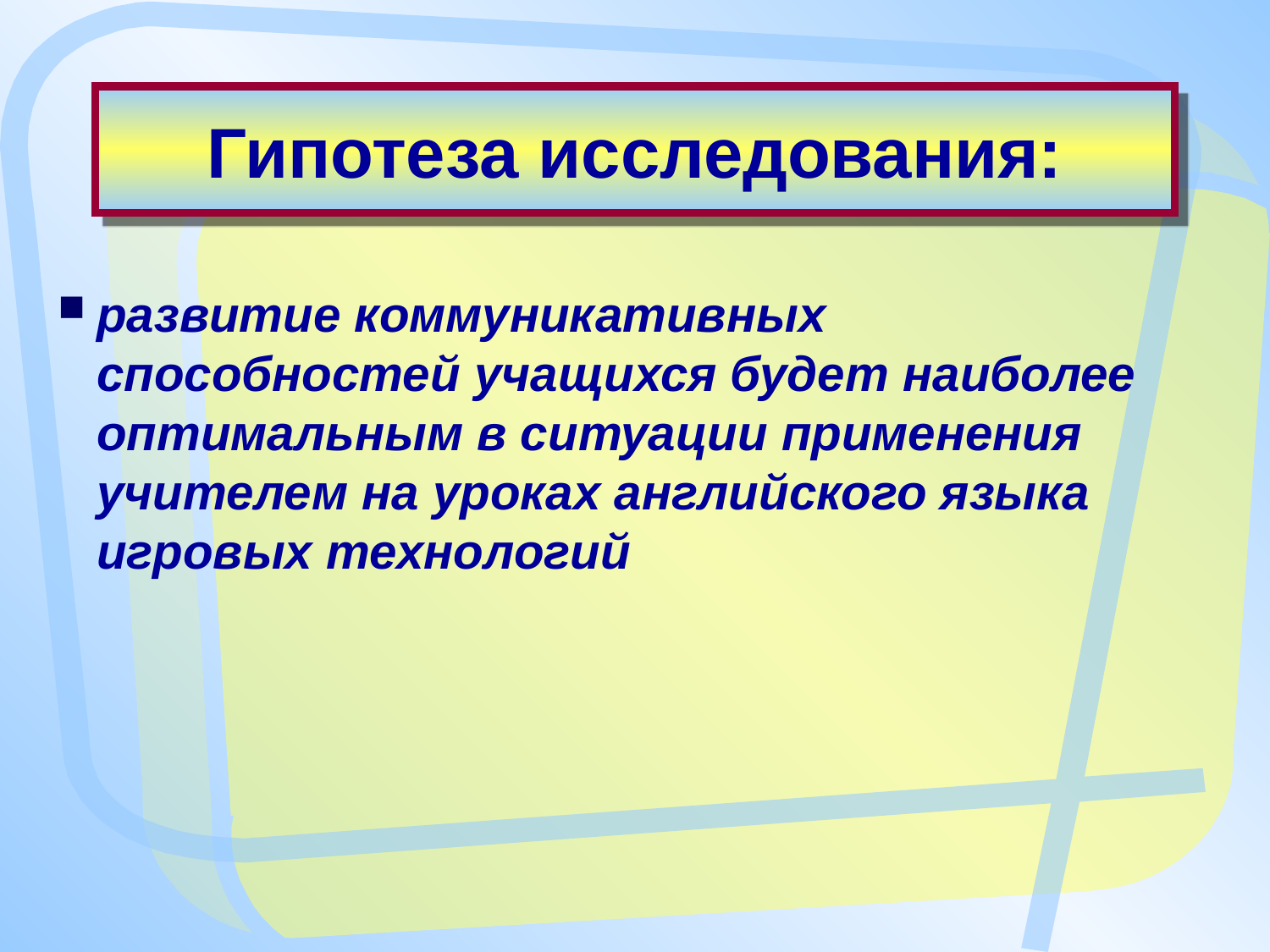

# Гипотеза исследования:
развитие коммуникативных способностей учащихся будет наиболее оптимальным в ситуации применения учителем на уроках английского языка  игровых технологий